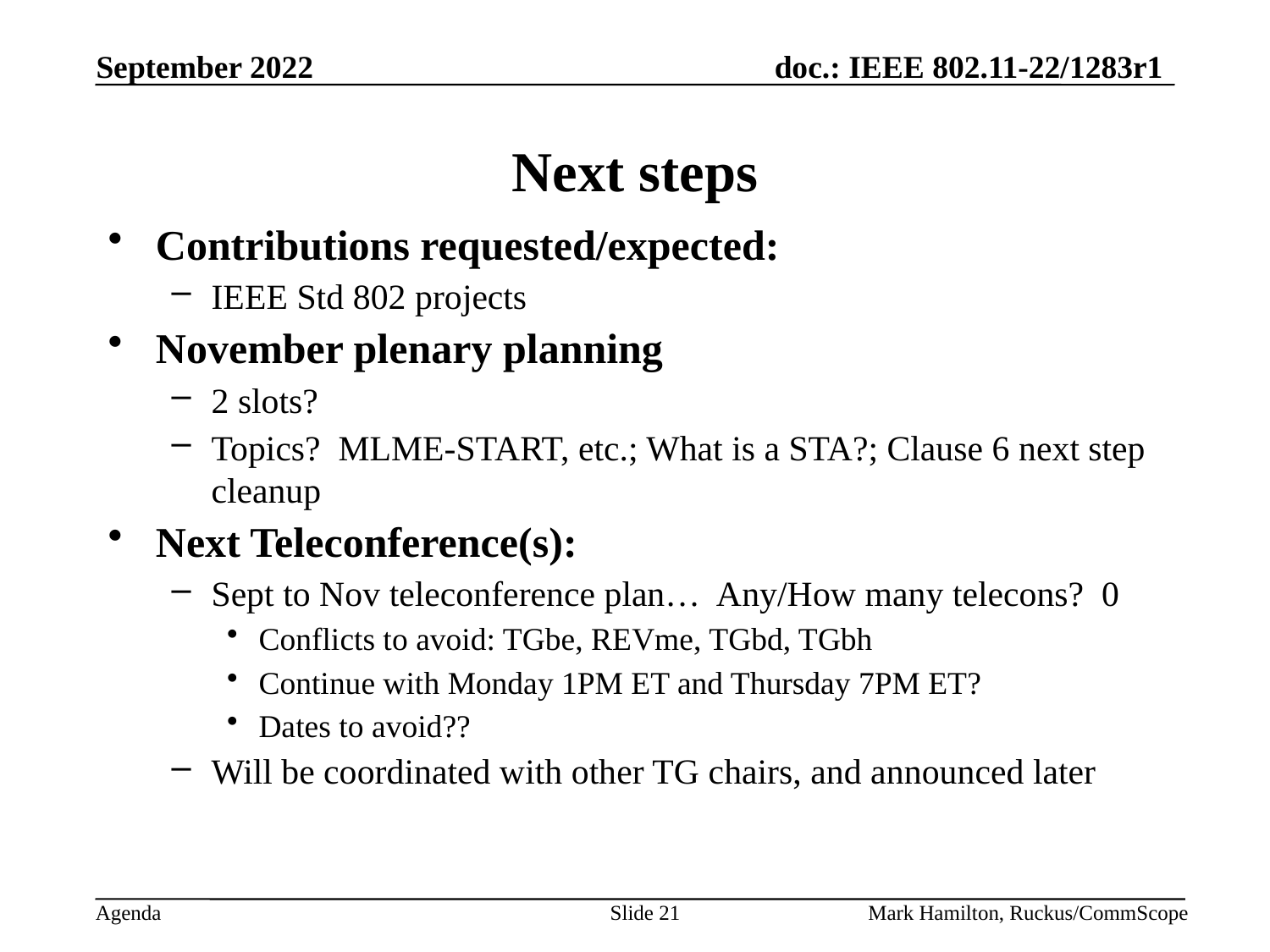

# Next steps
Contributions requested/expected:
IEEE Std 802 projects
November plenary planning
2 slots?
Topics?  MLME-START, etc.; What is a STA?; Clause 6 next step cleanup
Next Teleconference(s):
Sept to Nov teleconference plan…  Any/How many telecons?  0
Conflicts to avoid: TGbe, REVme, TGbd, TGbh
Continue with Monday 1PM ET and Thursday 7PM ET?
Dates to avoid??
Will be coordinated with other TG chairs, and announced later